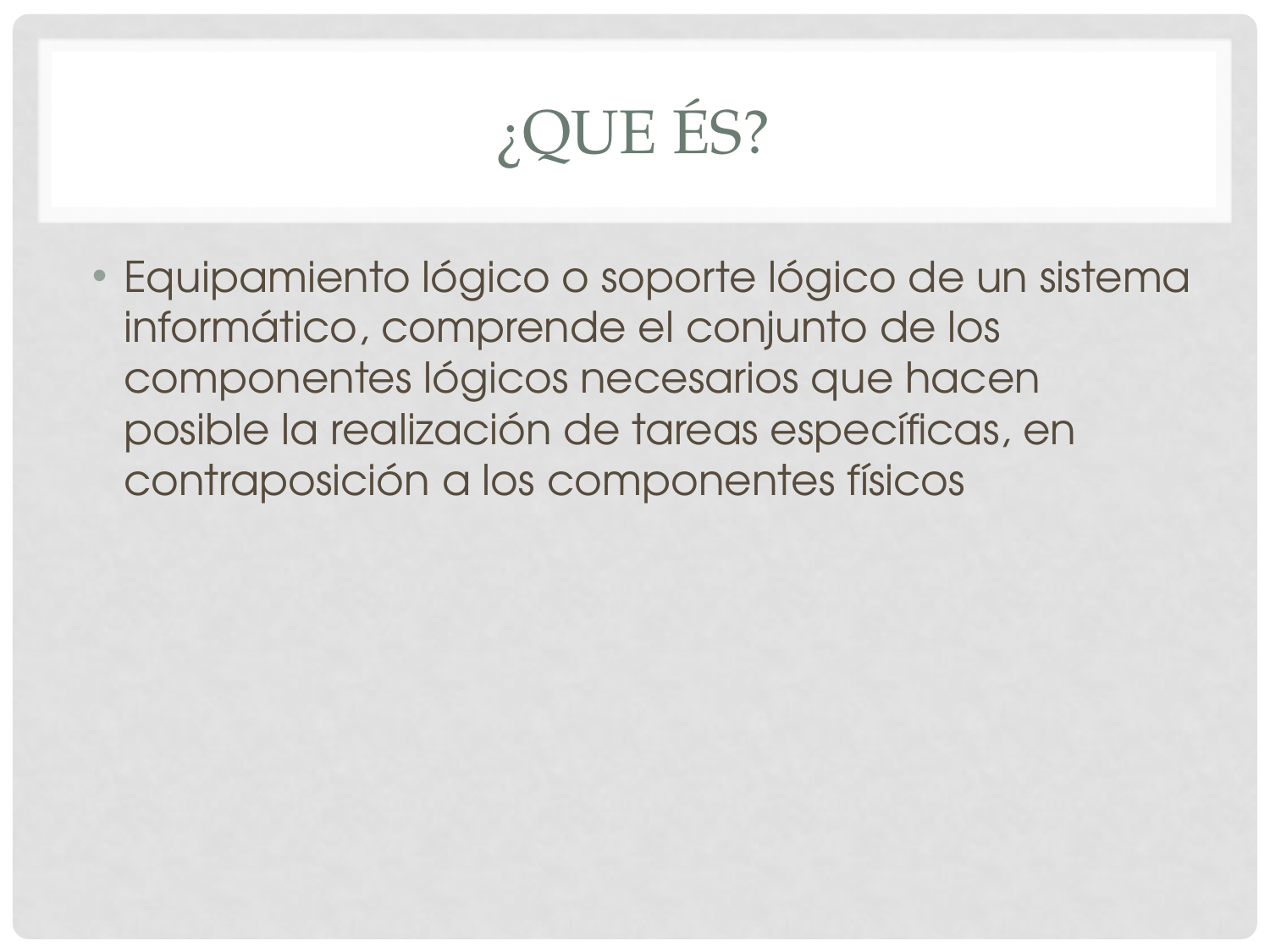

# ¿Que és?
Equipamiento lógico o soporte lógico de un sistema informático, comprende el conjunto de los componentes lógicos necesarios que hacen posible la realización de tareas específicas, en contraposición a los componentes físicos